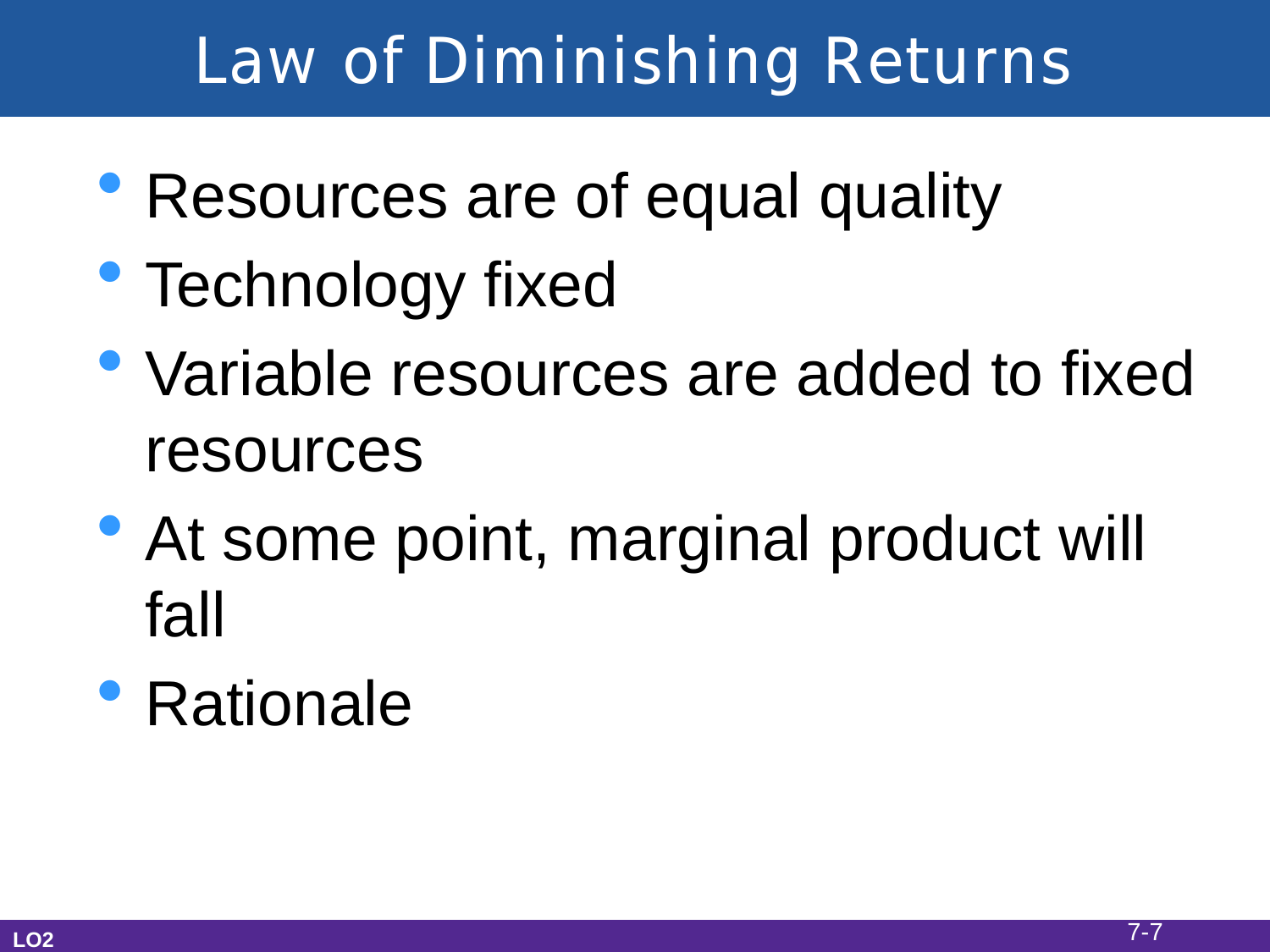

# Law of Diminishing Returns
Resources are of equal quality
Technology fixed
Variable resources are added to fixed resources
At some point, marginal product will fall
Rationale

7-7
LO2